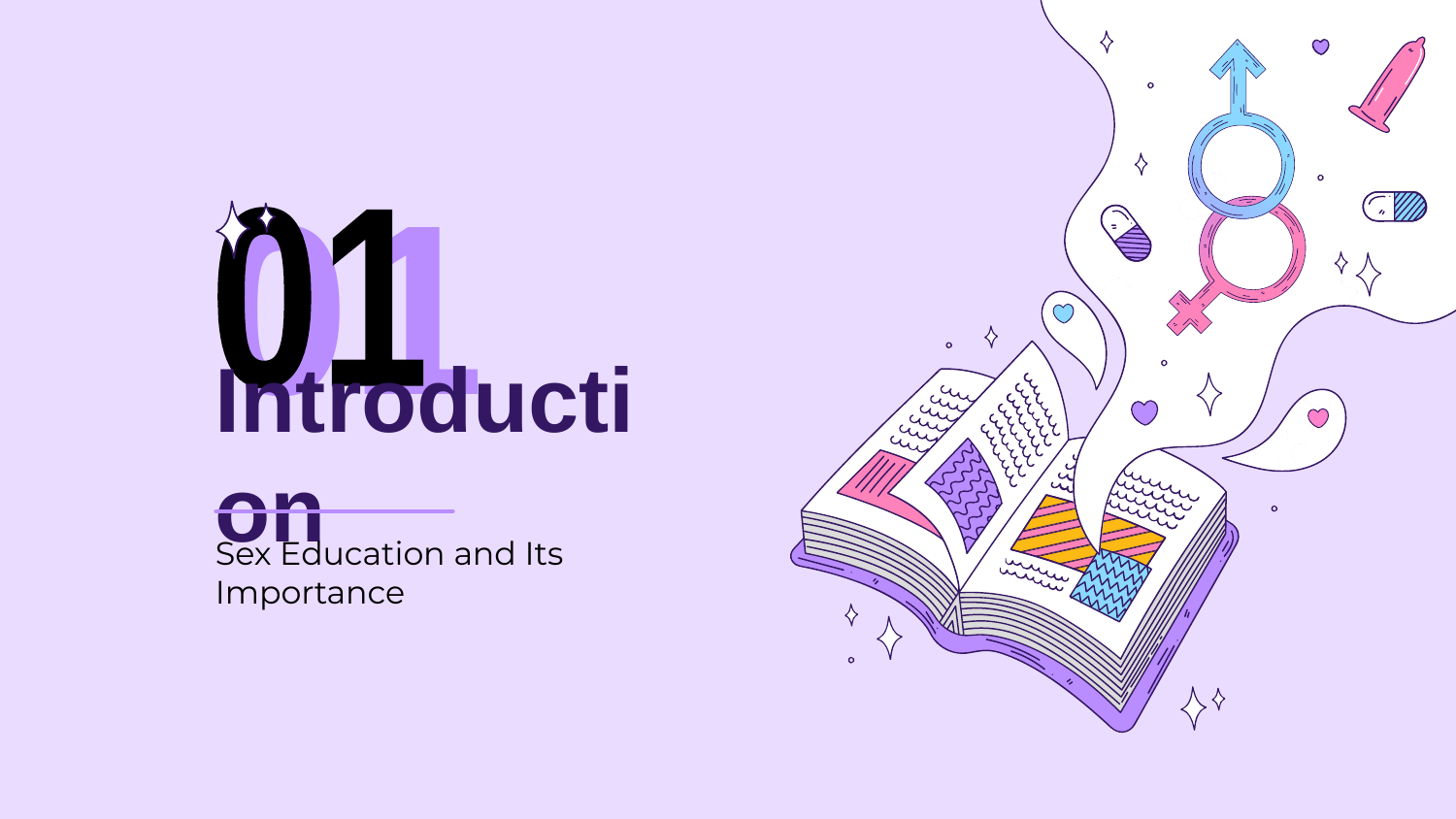

01

01
# Introduction
Sex Education and Its Importance